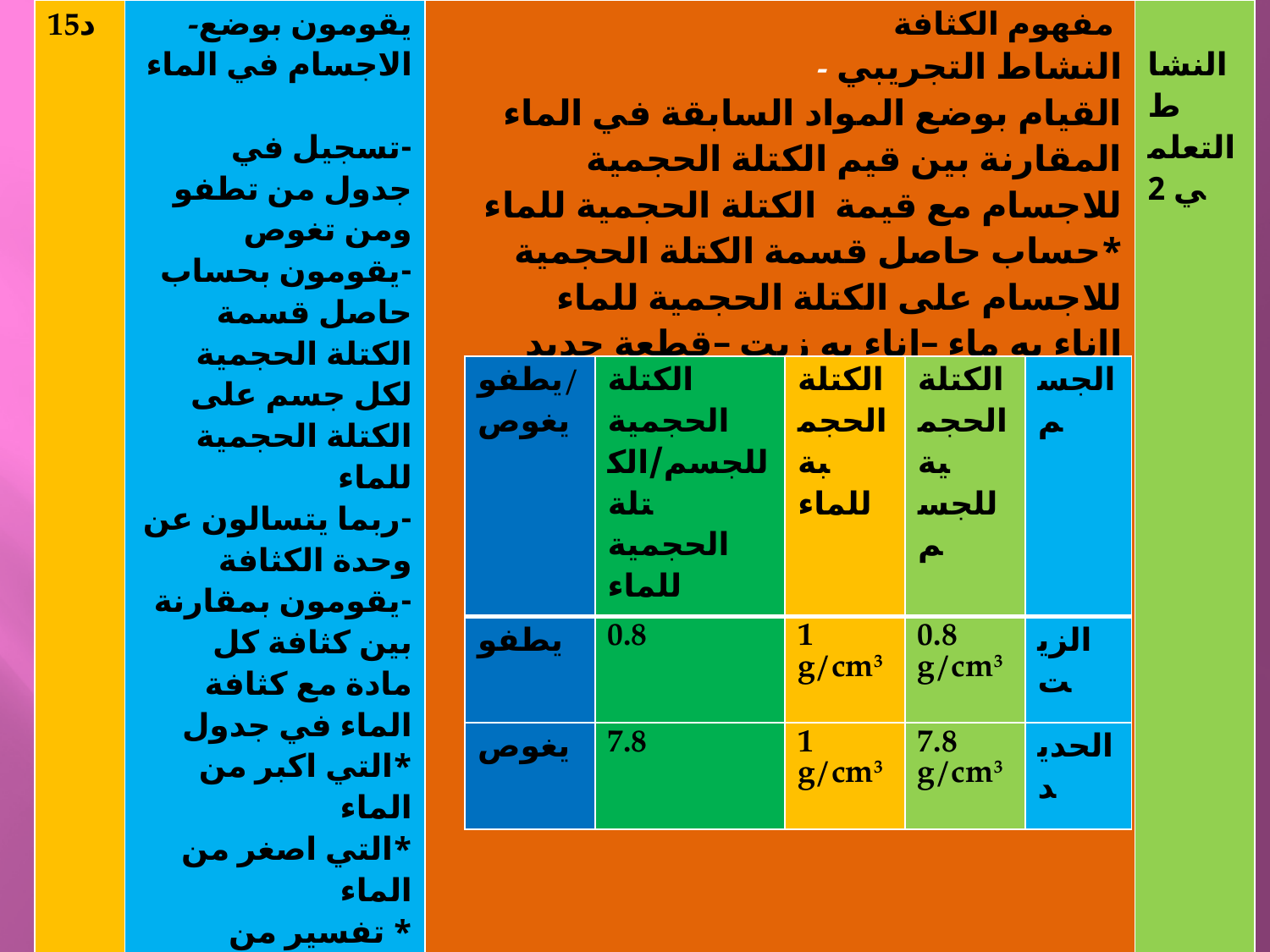

| 15د | -يقومون بوضع الاجسام في الماء -تسجيل في جدول من تطفو ومن تغوص -يقومون بحساب حاصل قسمة الكتلة الحجمية لكل جسم على الكتلة الحجمية للماء -ربما يتسالون عن وحدة الكثافة -يقومون بمقارنة بين كثافة كل مادة مع كثافة الماء في جدول \*التي اكبر من الماء \*التي اصغر من الماء \* تفسير من تغوص ومن تطفو | مفهوم الكثافة  -النشاط التجريبي القيام بوضع المواد السابقة في الماء المقارنة بين قيم الكتلة الحجمية للاجسام مع قيمة  الكتلة الحجمية للماء \*حساب حاصل قسمة الكتلة الحجمية للاجسام على الكتلة الحجمية للماء ااناء به ماء –اناء به زيت –قطعة حديد | النشاط التعلمي 2 |
| --- | --- | --- | --- |
|  | يقومون بحل الوضعية وتفسير سبب غوص المسمار و سبب طفو الزيت | حل الوضعية بتفسير الظواهر الحادثة -لماذا  المسمار يغوص -لماذا القطعة الخشبية و الزيت يطفو ان -لماذا حبة البرتقال بالقشور تطفو وبع نزع القشور تغوص -اقتراح برتوكول تجريبي | تقويم الموارد المعرفية |
| يطفو/ يغوص | الكتلة الحجمية للجسم/الكتلة الحجمية للماء | الكتلة الحجمبة للماء | الكتلة الحجمية للجسم | الجسم |
| --- | --- | --- | --- | --- |
| يطفو | 0.8 | 1 g/cm3 | 0.8 g/cm3 | الزيت |
| يغوص | 7.8 | 1 g/cm3 | 7.8 g/cm3 | الحديد |